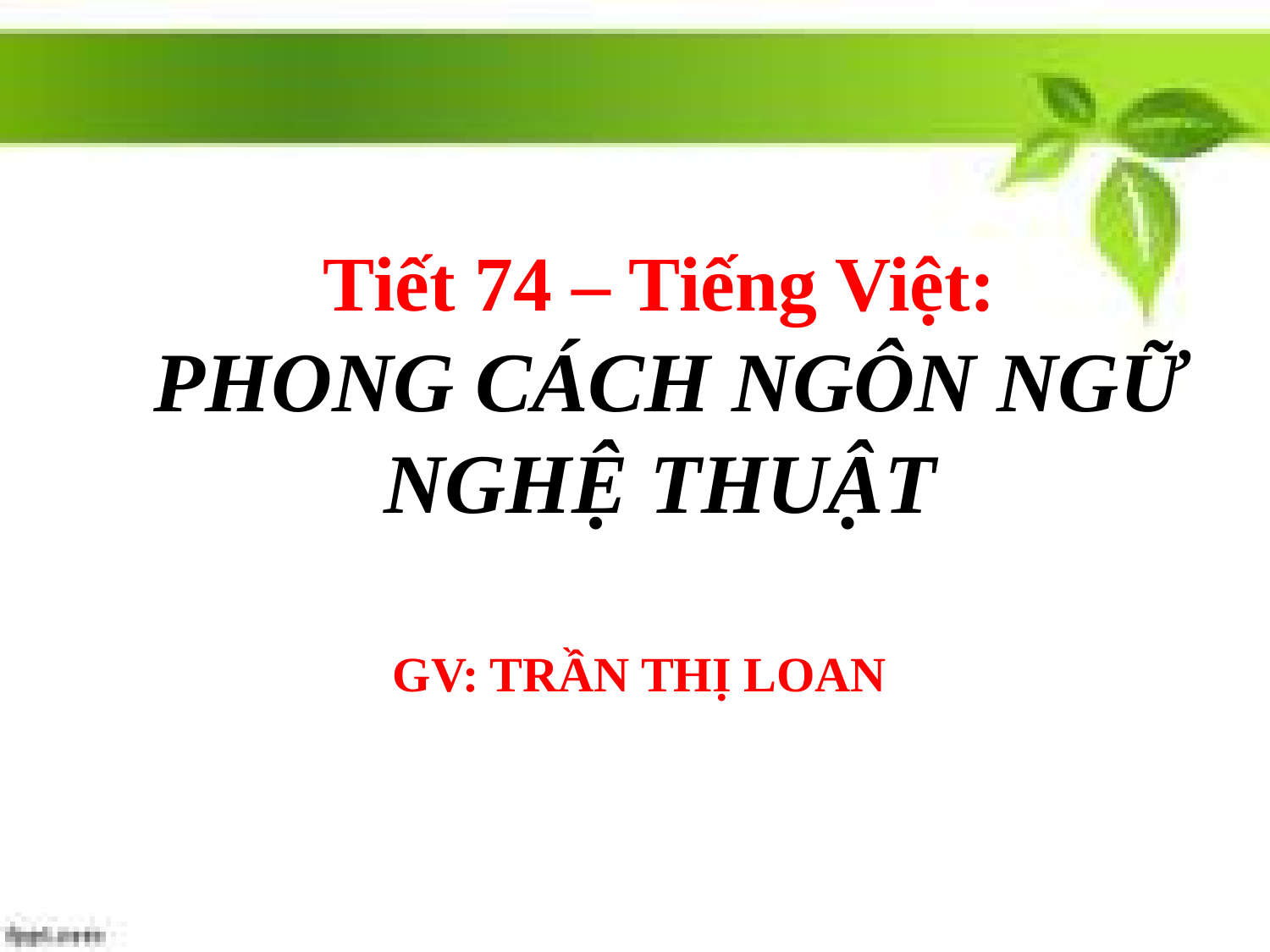

# Tiết 74 – Tiếng Việt: PHONG CÁCH NGÔN NGỮ NGHỆ THUẬT
GV: TRẦN THỊ LOAN